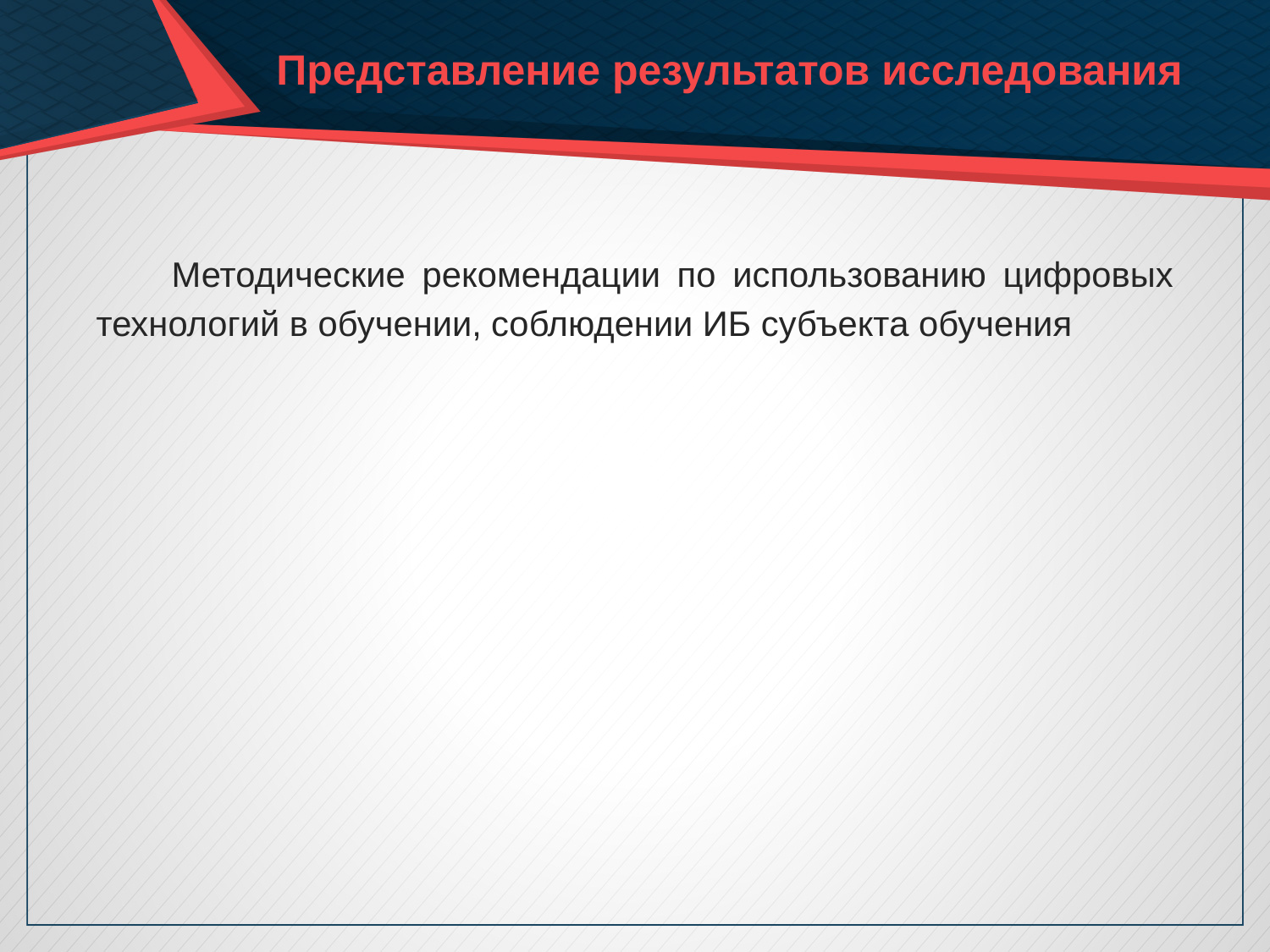

# Представление результатов исследования
Методические рекомендации по использованию цифровых технологий в обучении, соблюдении ИБ субъекта обучения